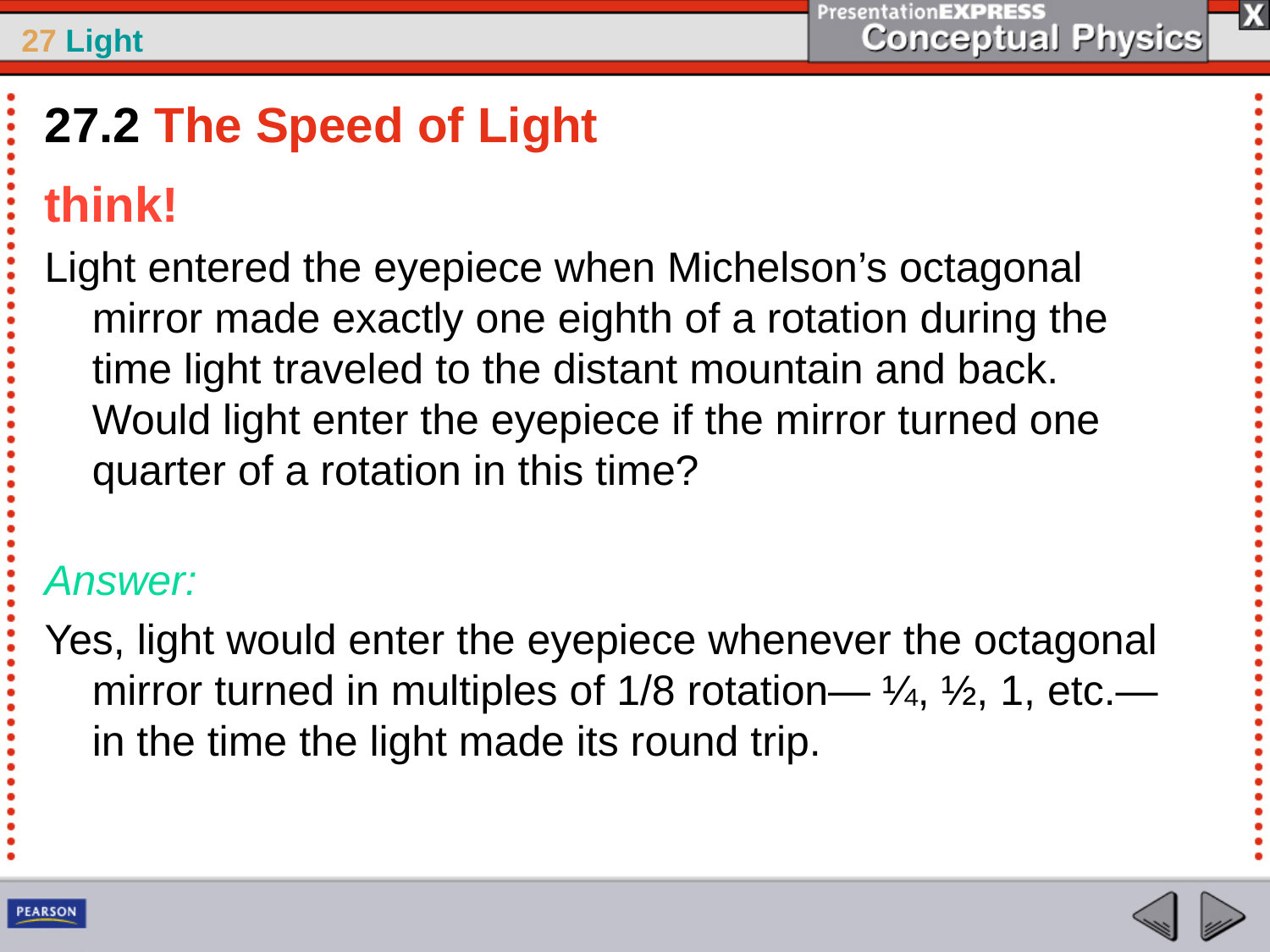

27.2 The Speed of Light
think!
Light entered the eyepiece when Michelson’s octagonal mirror made exactly one eighth of a rotation during the time light traveled to the distant mountain and back. Would light enter the eyepiece if the mirror turned one quarter of a rotation in this time?
Answer:
Yes, light would enter the eyepiece whenever the octagonal mirror turned in multiples of 1/8 rotation— ¼, ½, 1, etc.—in the time the light made its round trip.